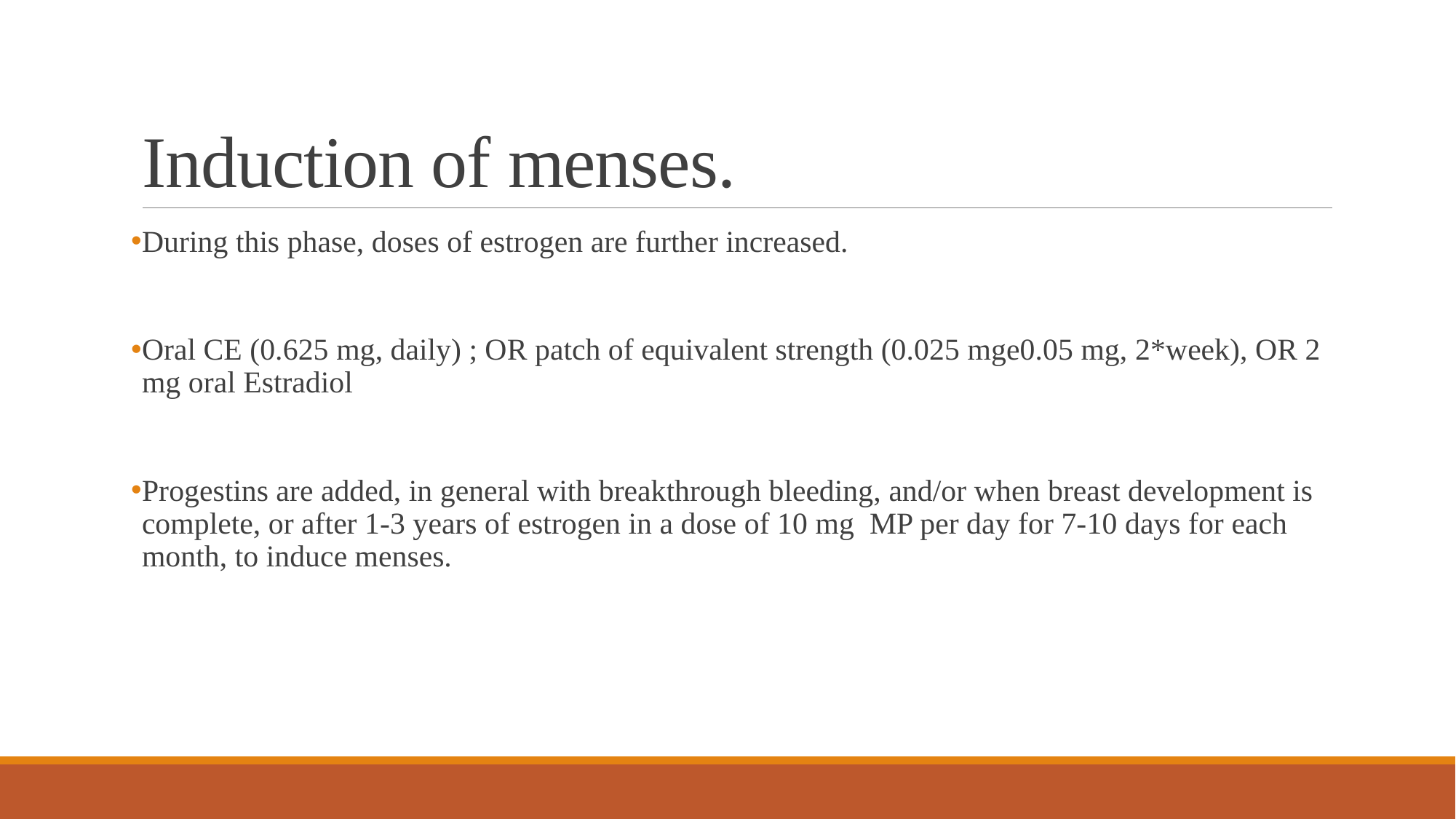

# Induction of menses.
During this phase, doses of estrogen are further increased.

Oral CE (0.625 mg, daily) ; OR patch of equivalent strength (0.025 mge0.05 mg, 2*week), OR 2 mg oral Estradiol

Progestins are added, in general with breakthrough bleeding, and/or when breast development is complete, or after 1-3 years of estrogen in a dose of 10 mg  MP per day for 7-10 days for each month, to induce menses.